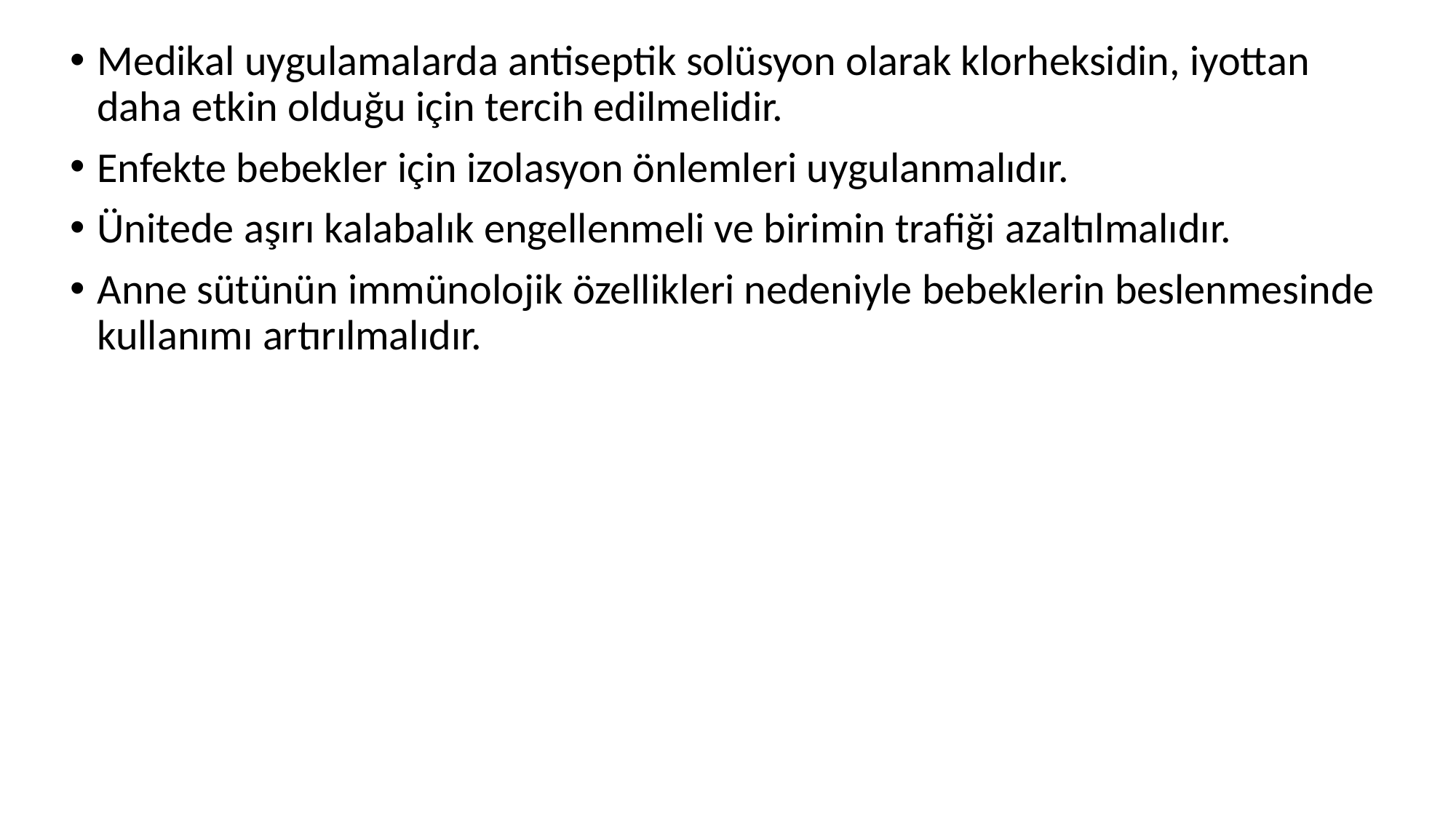

Medikal uygulamalarda antiseptik solüsyon olarak klorheksidin, iyottan daha etkin olduğu için tercih edilmelidir.
Enfekte bebekler için izolasyon önlemleri uygulanmalıdır.
Ünitede aşırı kalabalık engellenmeli ve birimin trafiği azaltılmalıdır.
Anne sütünün immünolojik özellikleri nedeniyle bebeklerin beslenmesinde kullanımı artırılmalıdır.